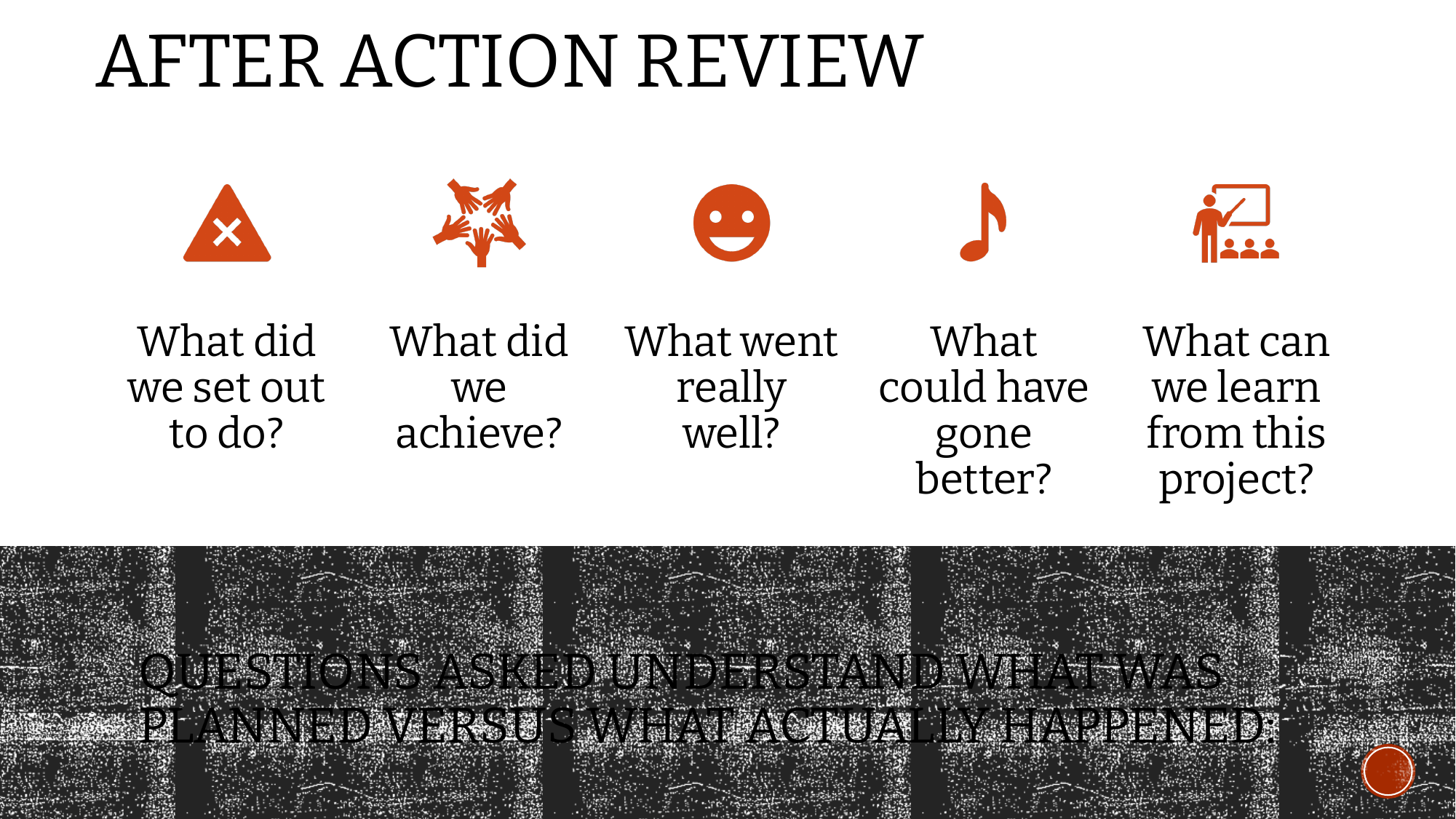

After Action Review
What did we set out to do?
What did we achieve?
What went really well?
What could have gone better?
What can we learn from this project?

# questions asked understand what was planned versus what actually happened: